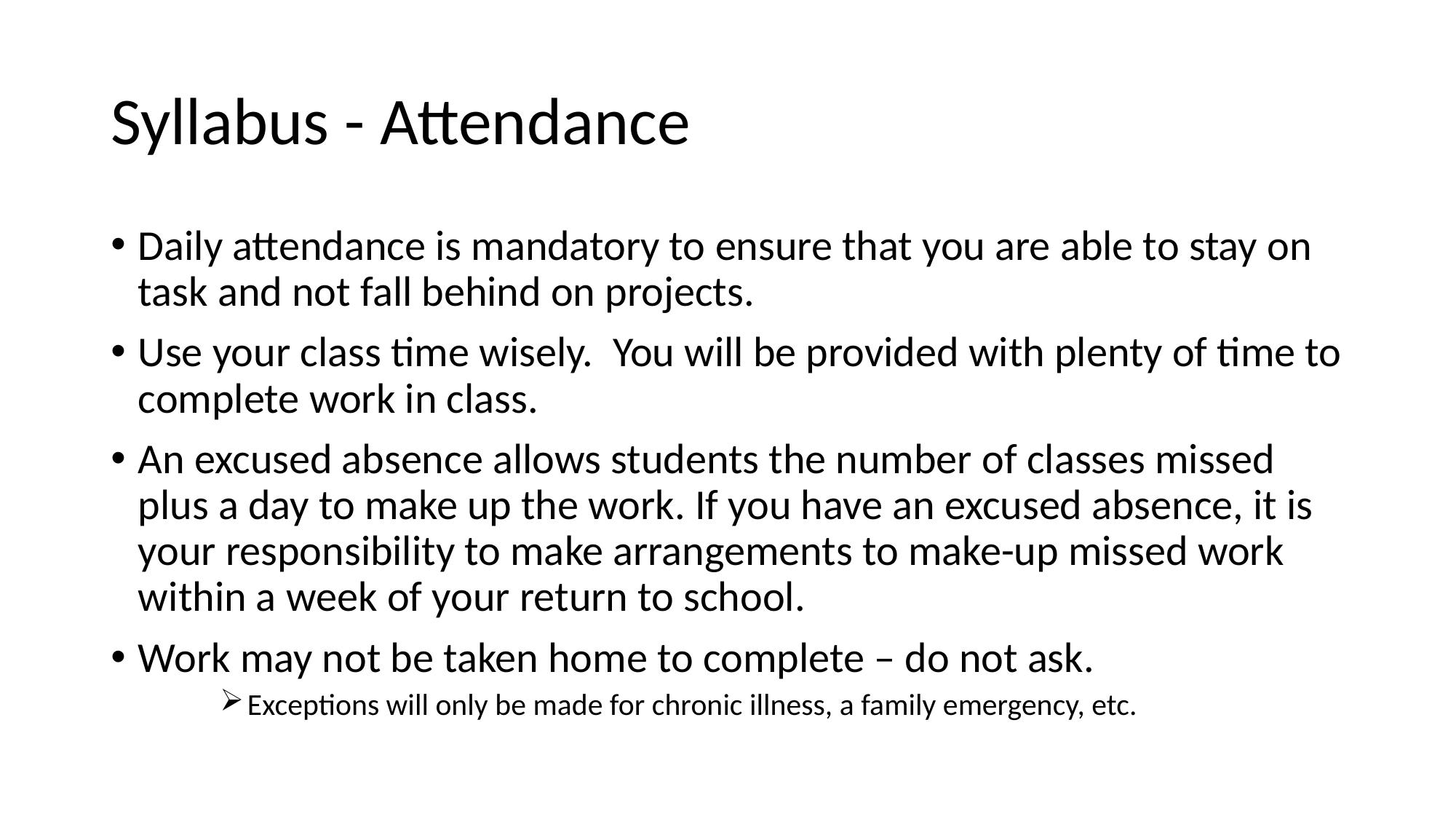

# Syllabus - Attendance
Daily attendance is mandatory to ensure that you are able to stay on task and not fall behind on projects.
Use your class time wisely.  You will be provided with plenty of time to complete work in class.
An excused absence allows students the number of classes missed plus a day to make up the work. If you have an excused absence, it is your responsibility to make arrangements to make-up missed work within a week of your return to school.
Work may not be taken home to complete – do not ask.
Exceptions will only be made for chronic illness, a family emergency, etc.